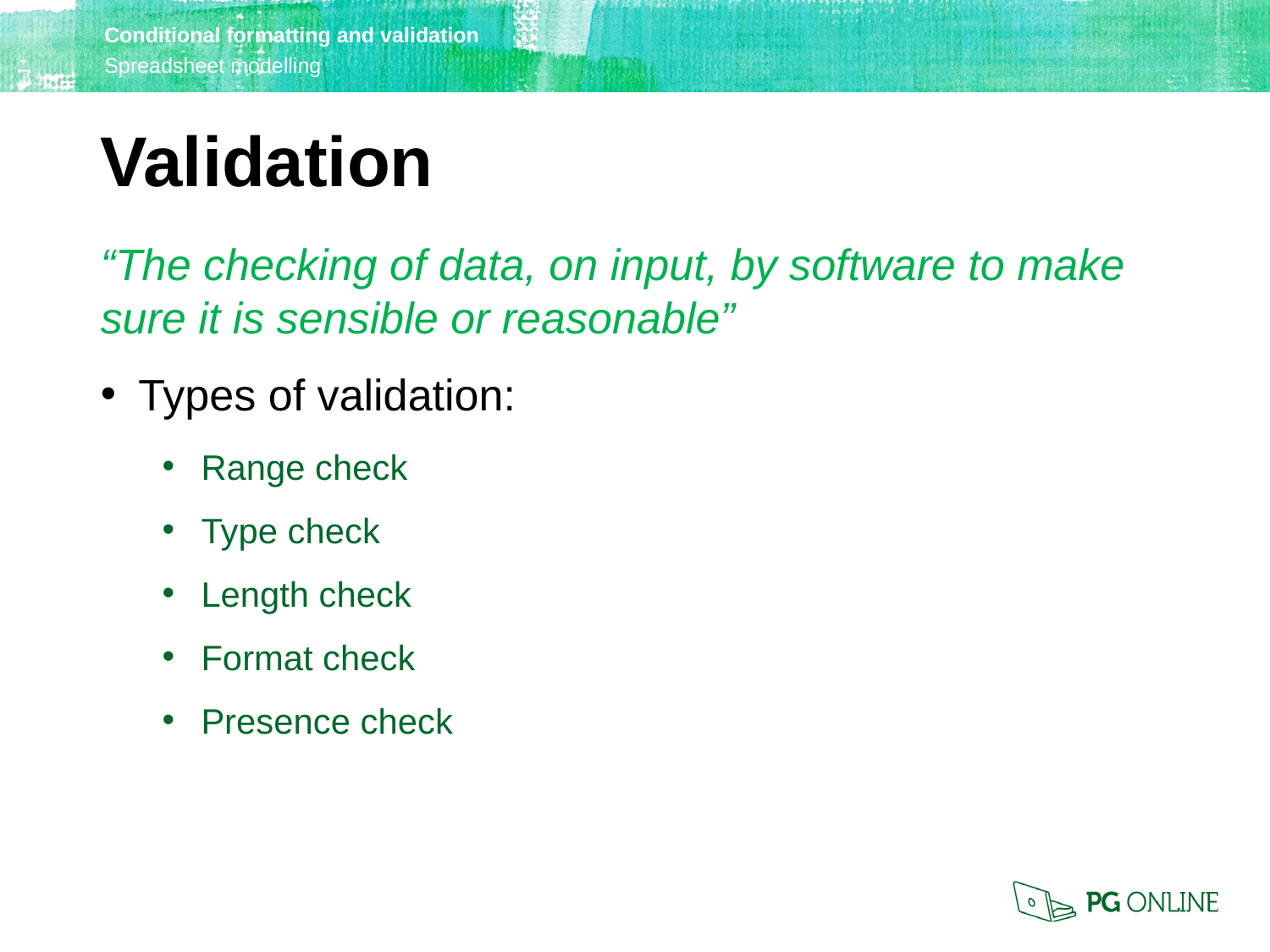

Validation
“The checking of data, on input, by software to make sure it is sensible or reasonable”
Types of validation:
Range check
Type check
Length check
Format check
Presence check